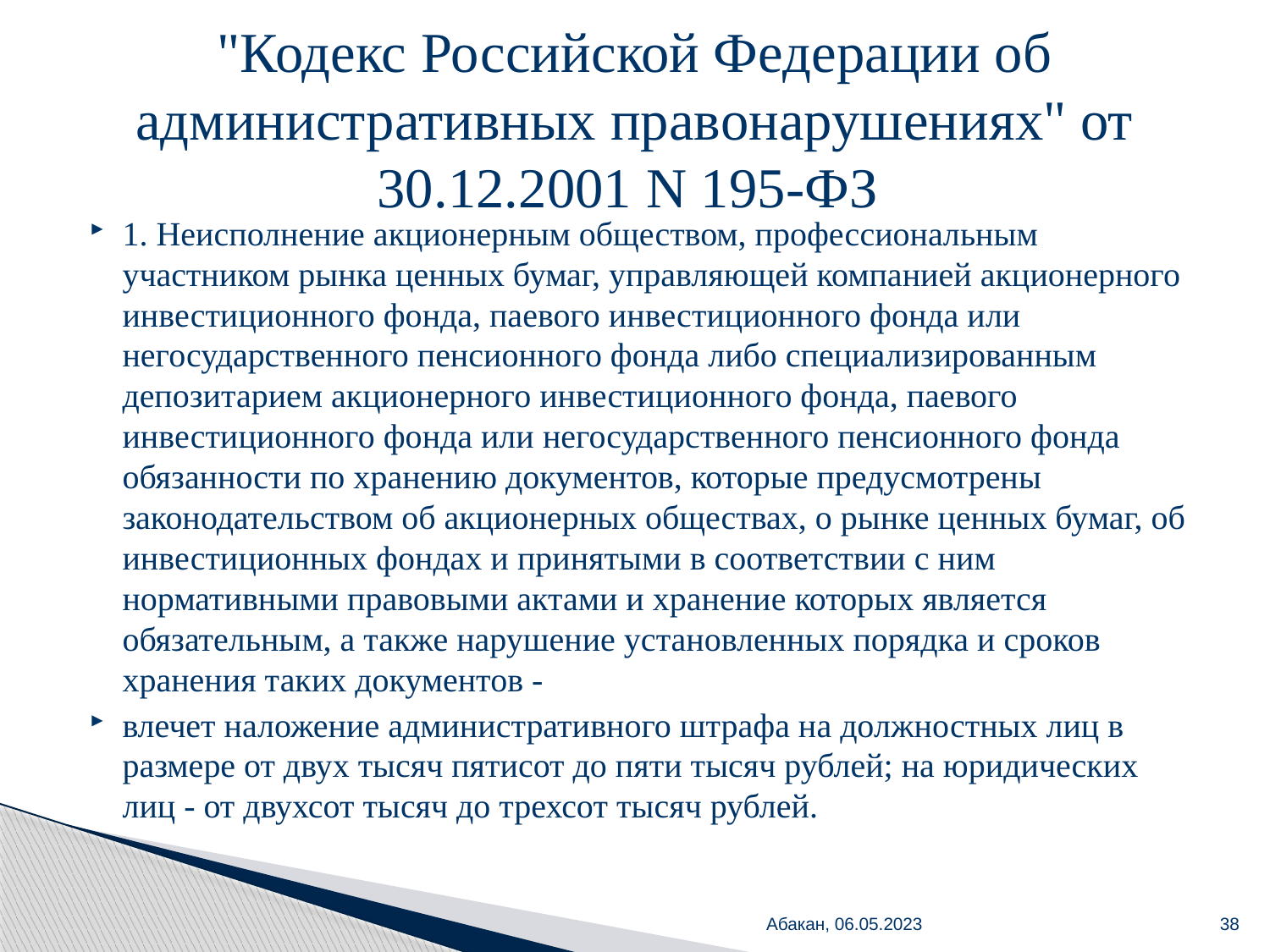

# "Кодекс Российской Федерации об административных правонарушениях" от 30.12.2001 N 195-ФЗ
1. Неисполнение акционерным обществом, профессиональным участником рынка ценных бумаг, управляющей компанией акционерного инвестиционного фонда, паевого инвестиционного фонда или негосударственного пенсионного фонда либо специализированным депозитарием акционерного инвестиционного фонда, паевого инвестиционного фонда или негосударственного пенсионного фонда обязанности по хранению документов, которые предусмотрены законодательством об акционерных обществах, о рынке ценных бумаг, об инвестиционных фондах и принятыми в соответствии с ним нормативными правовыми актами и хранение которых является обязательным, а также нарушение установленных порядка и сроков хранения таких документов -
влечет наложение административного штрафа на должностных лиц в размере от двух тысяч пятисот до пяти тысяч рублей; на юридических лиц - от двухсот тысяч до трехсот тысяч рублей.
Абакан, 06.05.2023
38